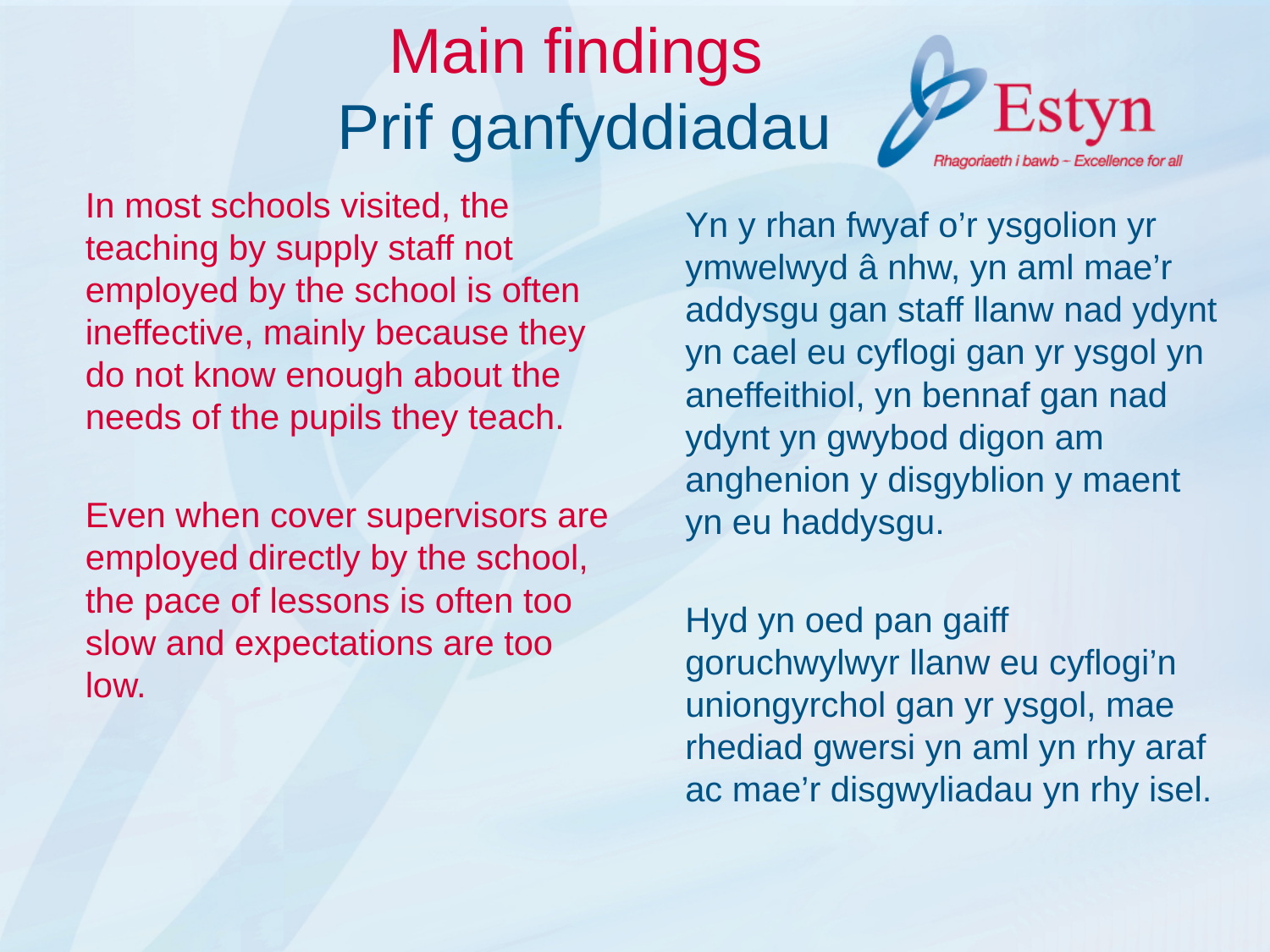

# Main findings Prif ganfyddiadau
	In most schools visited, the teaching by supply staff not employed by the school is often ineffective, mainly because they do not know enough about the needs of the pupils they teach.

	Even when cover supervisors are employed directly by the school, the pace of lessons is often too slow and expectations are too low.
	Yn y rhan fwyaf o’r ysgolion yr ymwelwyd â nhw, yn aml mae’r addysgu gan staff llanw nad ydynt yn cael eu cyflogi gan yr ysgol yn aneffeithiol, yn bennaf gan nad ydynt yn gwybod digon am anghenion y disgyblion y maent yn eu haddysgu.

	Hyd yn oed pan gaiff goruchwylwyr llanw eu cyflogi’n uniongyrchol gan yr ysgol, mae rhediad gwersi yn aml yn rhy araf ac mae’r disgwyliadau yn rhy isel.